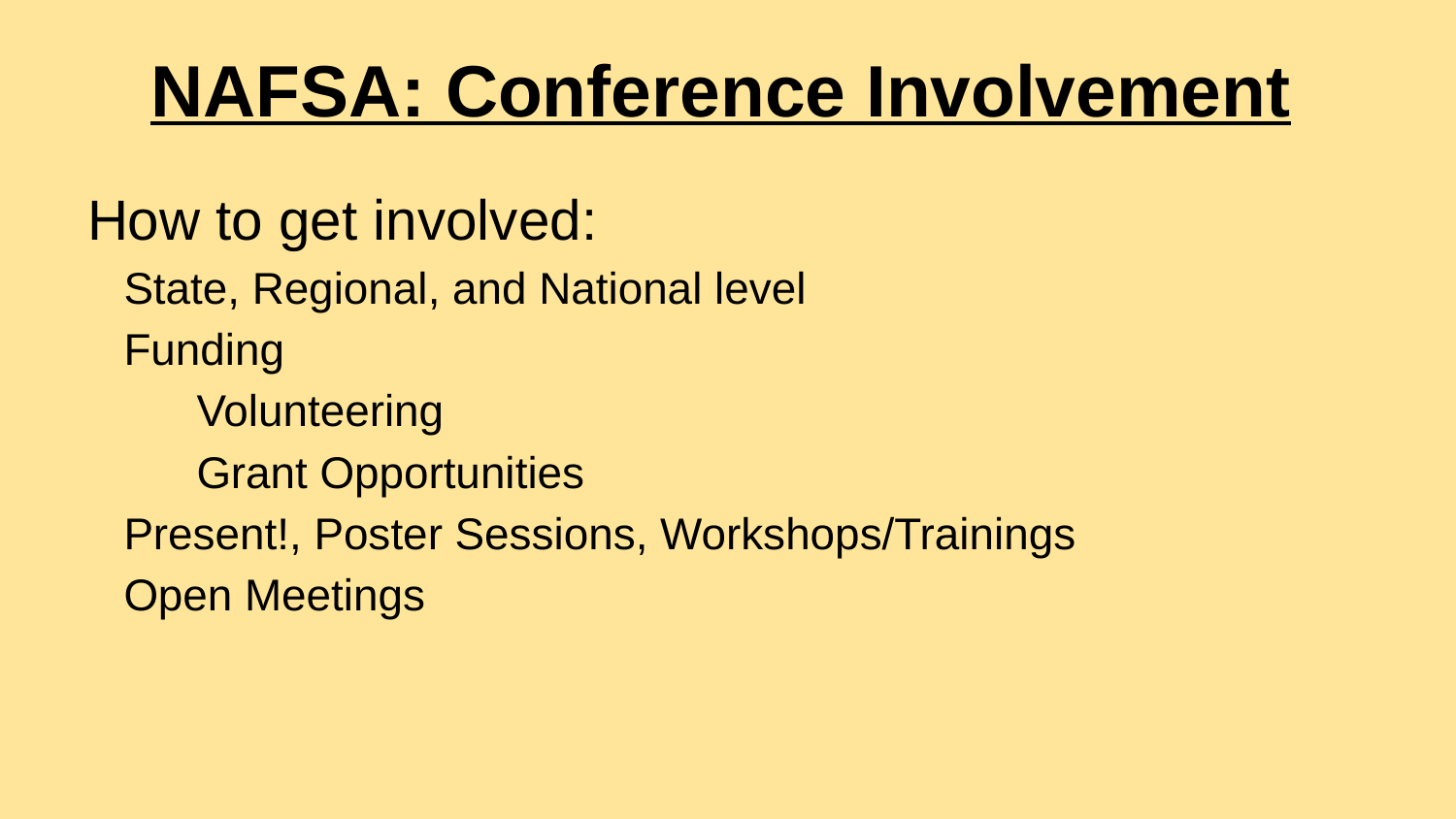

NAFSA: Conference Involvement
How to get involved:
State, Regional, and National level
Funding
Volunteering
Grant Opportunities
Present!, Poster Sessions, Workshops/Trainings
Open Meetings